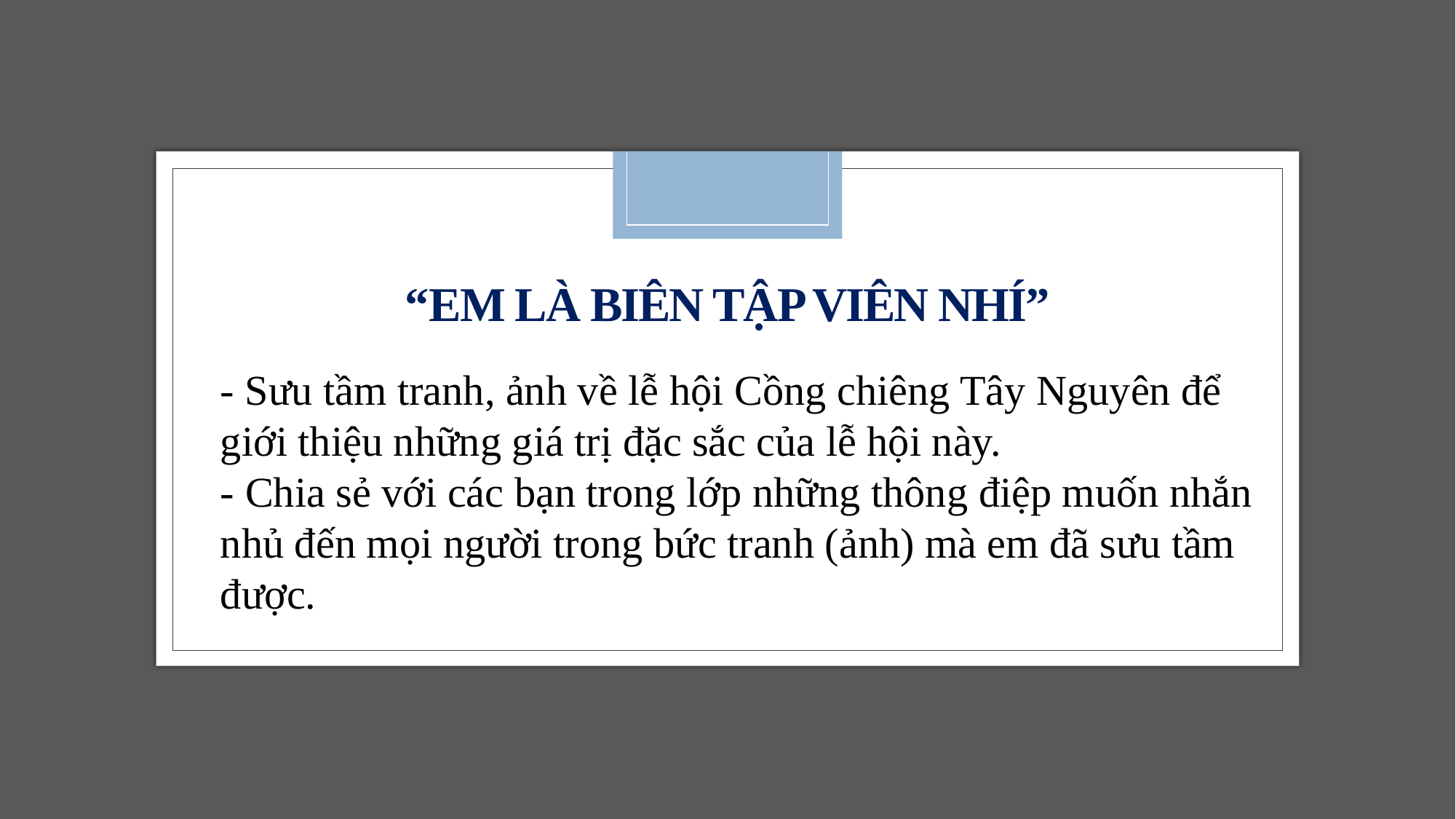

# “Em là biên tập viên nhí”
- Sưu tầm tranh, ảnh về lễ hội Cồng chiêng Tây Nguyên để giới thiệu những giá trị đặc sắc của lễ hội này.
- Chia sẻ với các bạn trong lớp những thông điệp muốn nhắn nhủ đến mọi người trong bức tranh (ảnh) mà em đã sưu tầm được.